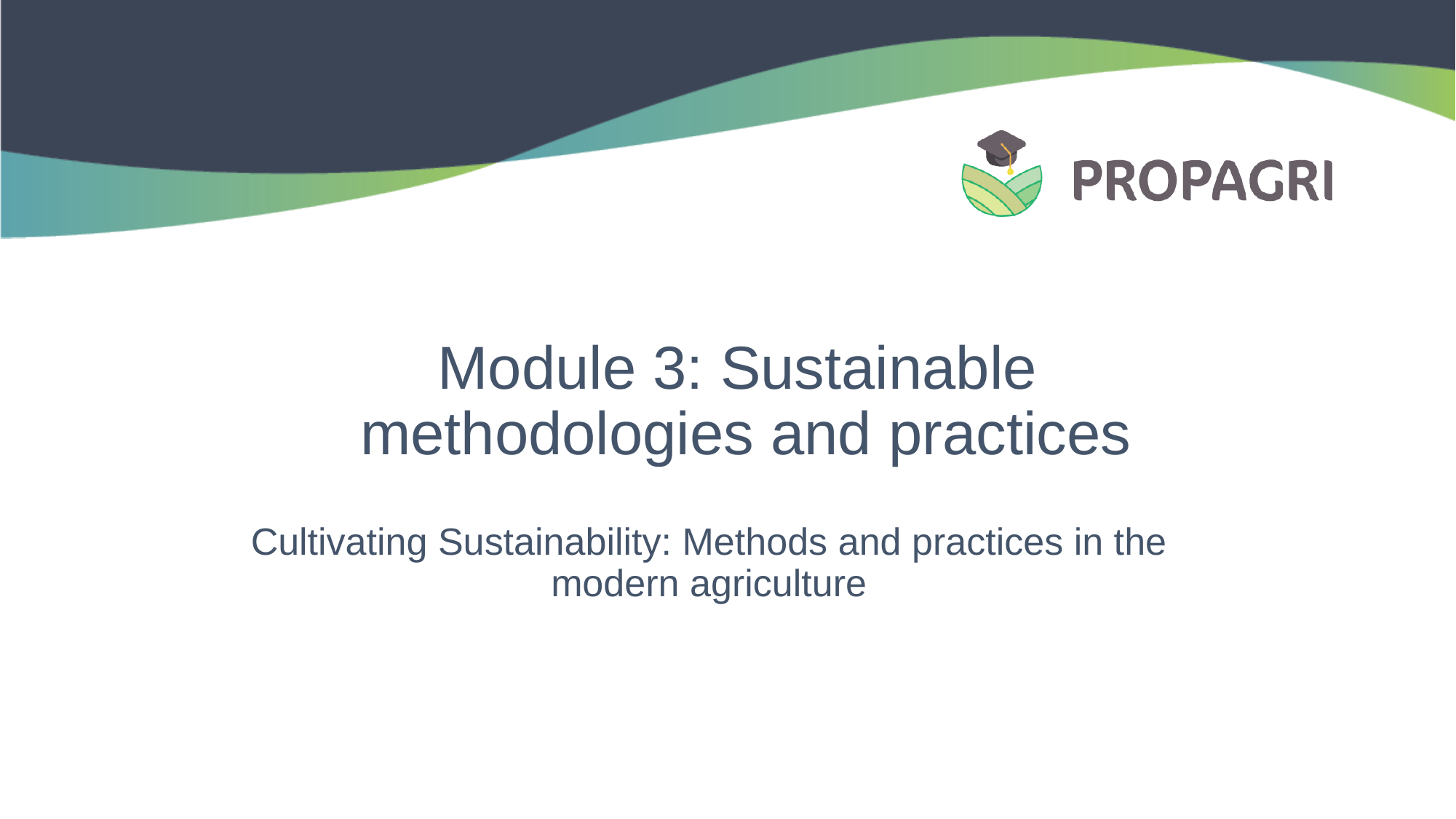

# Module 3: Sustainable
methodologies and practices
Cultivating Sustainability: Methods and practices in the modern agriculture